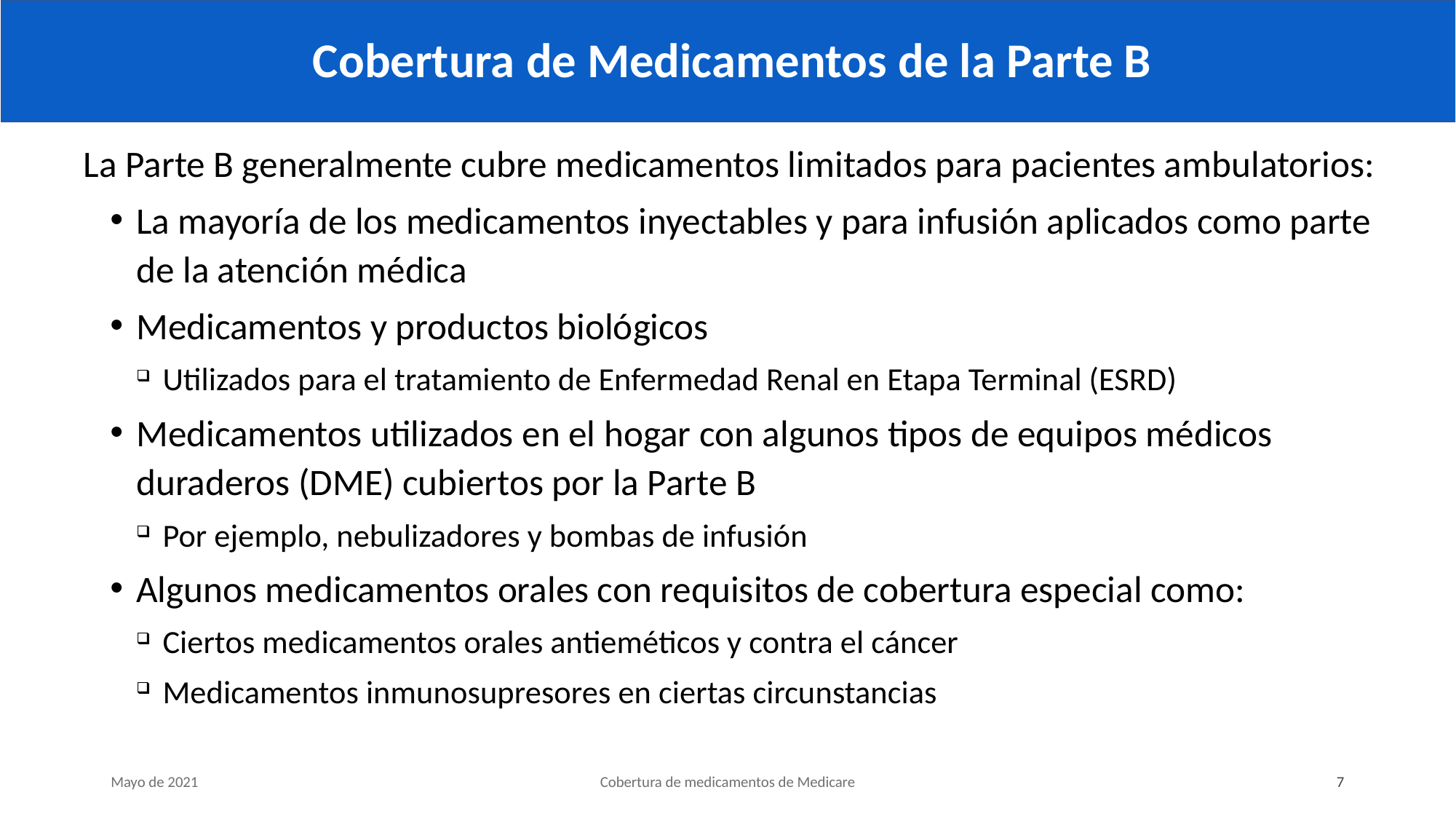

# Cobertura de Medicamentos de la Parte B
La Parte B generalmente cubre medicamentos limitados para pacientes ambulatorios:
La mayoría de los medicamentos inyectables y para infusión aplicados como parte de la atención médica
Medicamentos y productos biológicos
Utilizados para el tratamiento de Enfermedad Renal en Etapa Terminal (ESRD)
Medicamentos utilizados en el hogar con algunos tipos de equipos médicos duraderos (DME) cubiertos por la Parte B
Por ejemplo, nebulizadores y bombas de infusión
Algunos medicamentos orales con requisitos de cobertura especial como:
Ciertos medicamentos orales antieméticos y contra el cáncer
Medicamentos inmunosupresores en ciertas circunstancias

Mayo de 2021
Cobertura de medicamentos de Medicare